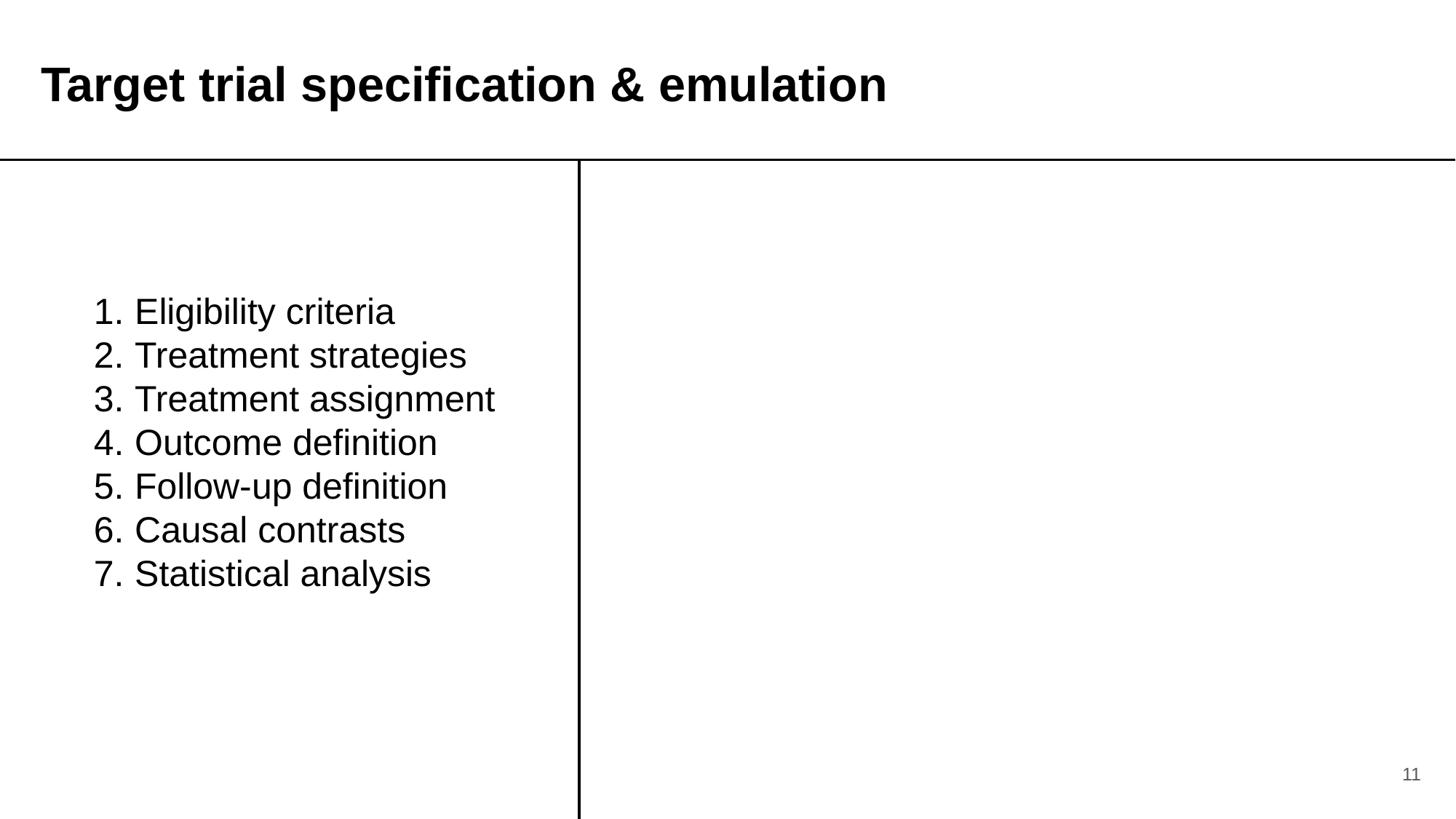

Target trial specification & emulation

Eligibility criteria
Treatment strategies
Treatment assignment
Outcome definition
Follow-up definition
Causal contrasts
Statistical analysis
11